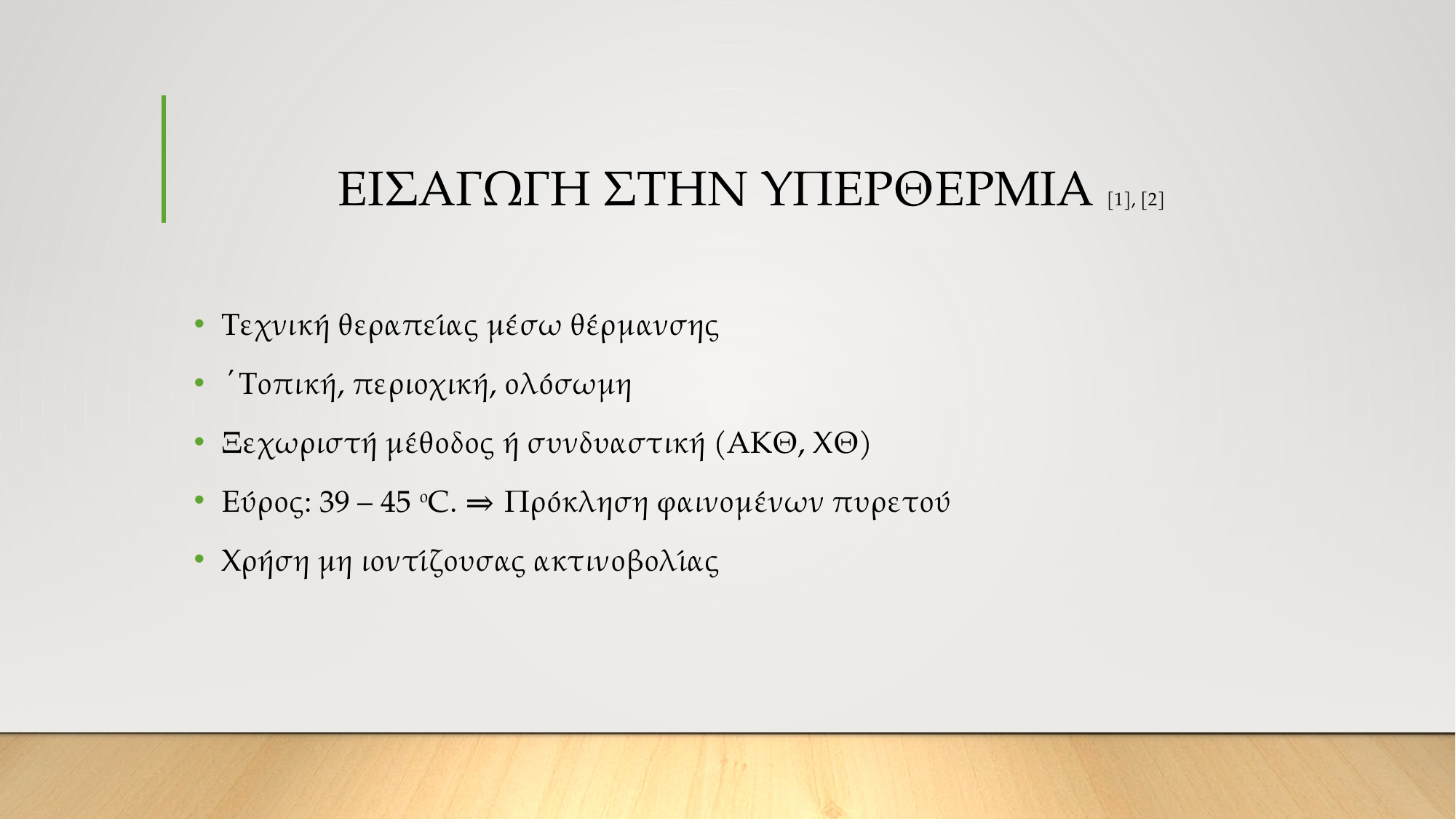

# ΕΙΣΑΓΩΓΗ ΣΤΗΝ ΥΠΕΡΘΕΡΜΙΑ [1], [2]

Τεχνική θεραπείας μέσω θέρμανσης
΄Τοπική, περιοχική, ολόσωμη
Ξεχωριστή μέθοδος ή συνδυαστική (ΑΚΘ, ΧΘ)
Εύρος: 39 – 45 οC. ⇒ Πρόκληση φαινομένων πυρετού
Χρήση μη ιοντίζουσας ακτινοβολίας